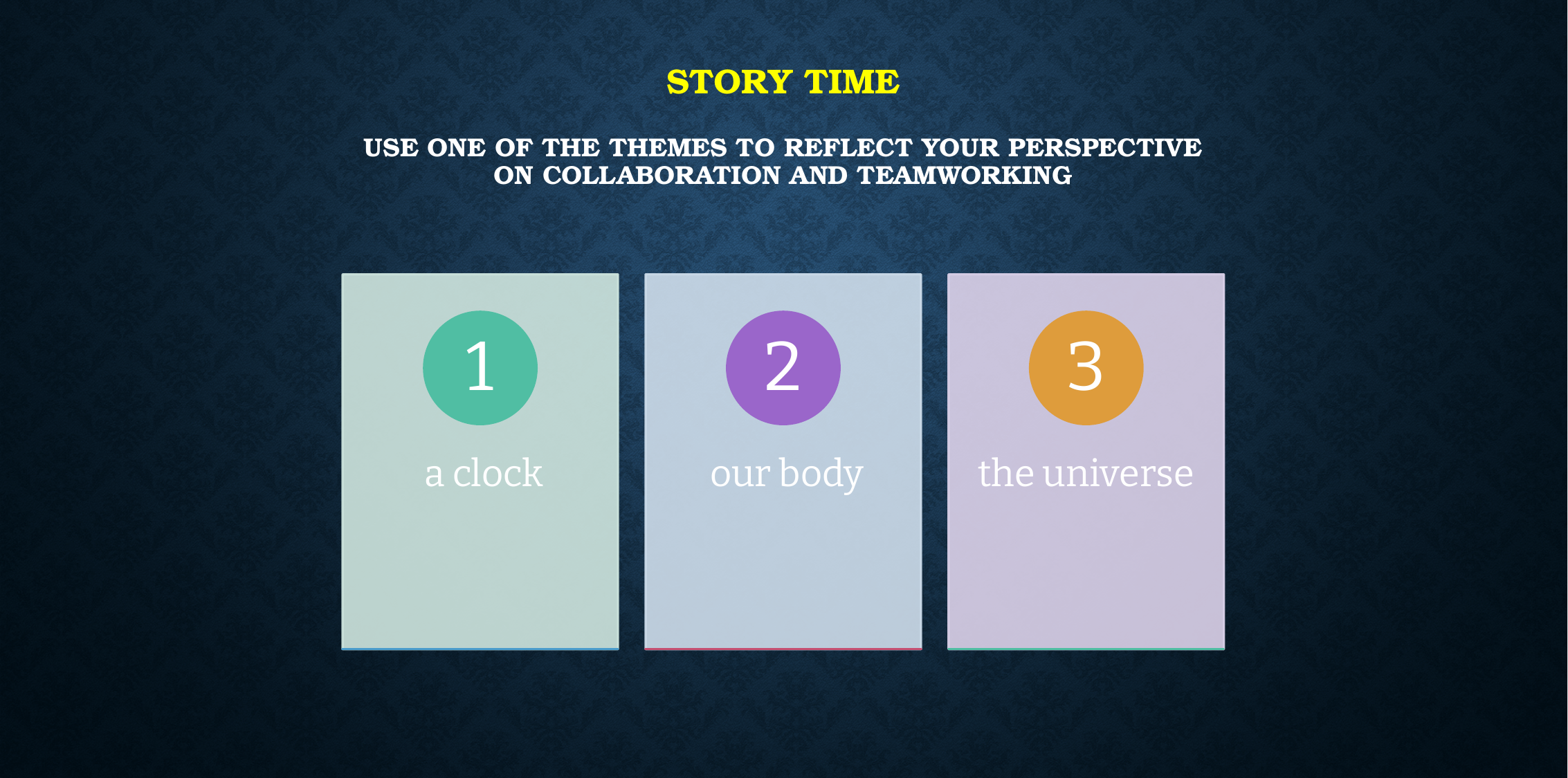

# Story time use one of the themes to reflect your perspective on collaboration and teamworking
 a clock
1
 our body
2
the universe
3